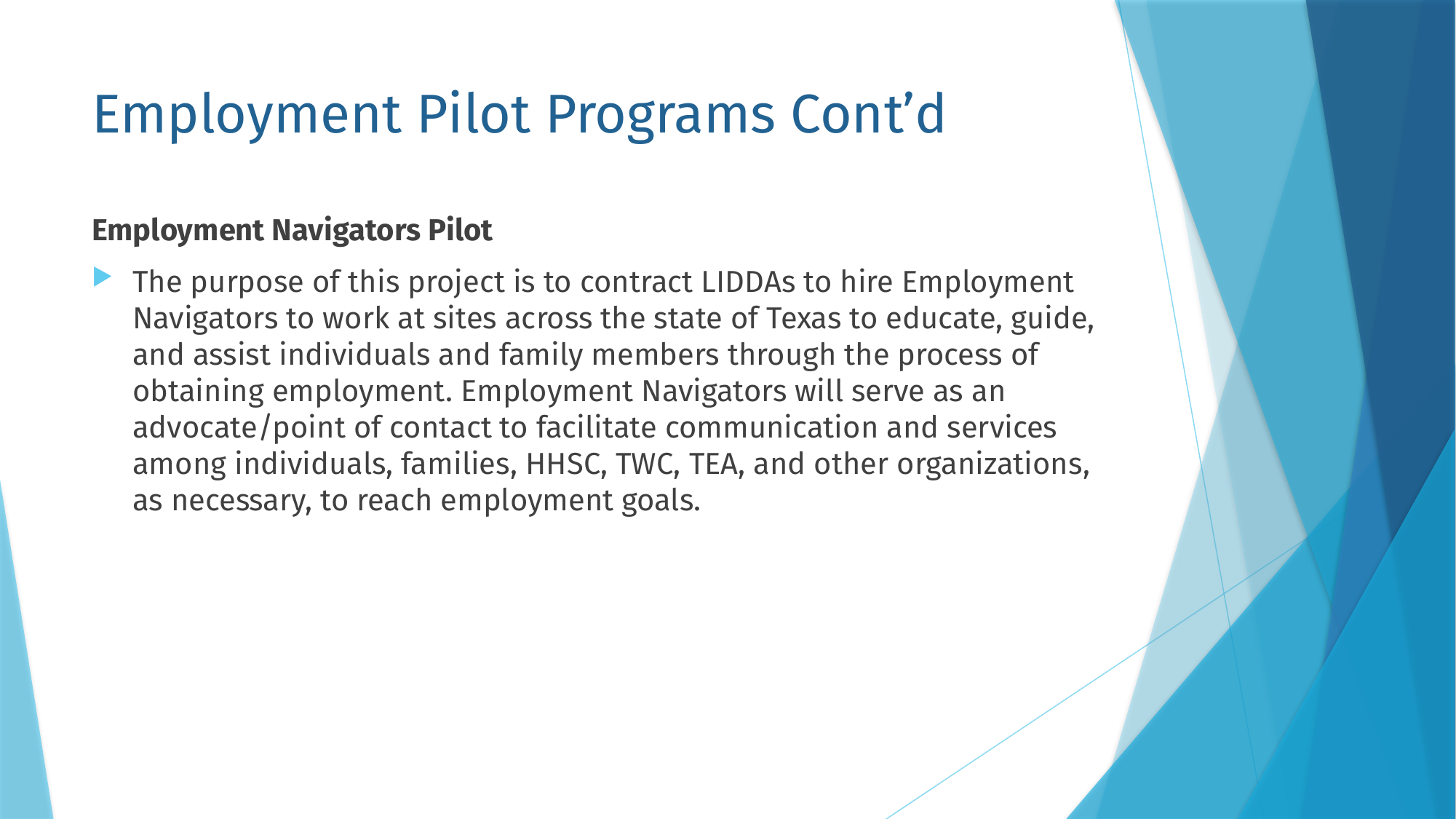

# Employment Pilot Programs Cont’d
Employment Navigators Pilot
The purpose of this project is to contract LIDDAs to hire Employment Navigators to work at sites across the state of Texas to educate, guide, and assist individuals and family members through the process of obtaining employment. Employment Navigators will serve as an advocate/point of contact to facilitate communication and services among individuals, families, HHSC, TWC, TEA, and other organizations, as necessary, to reach employment goals.